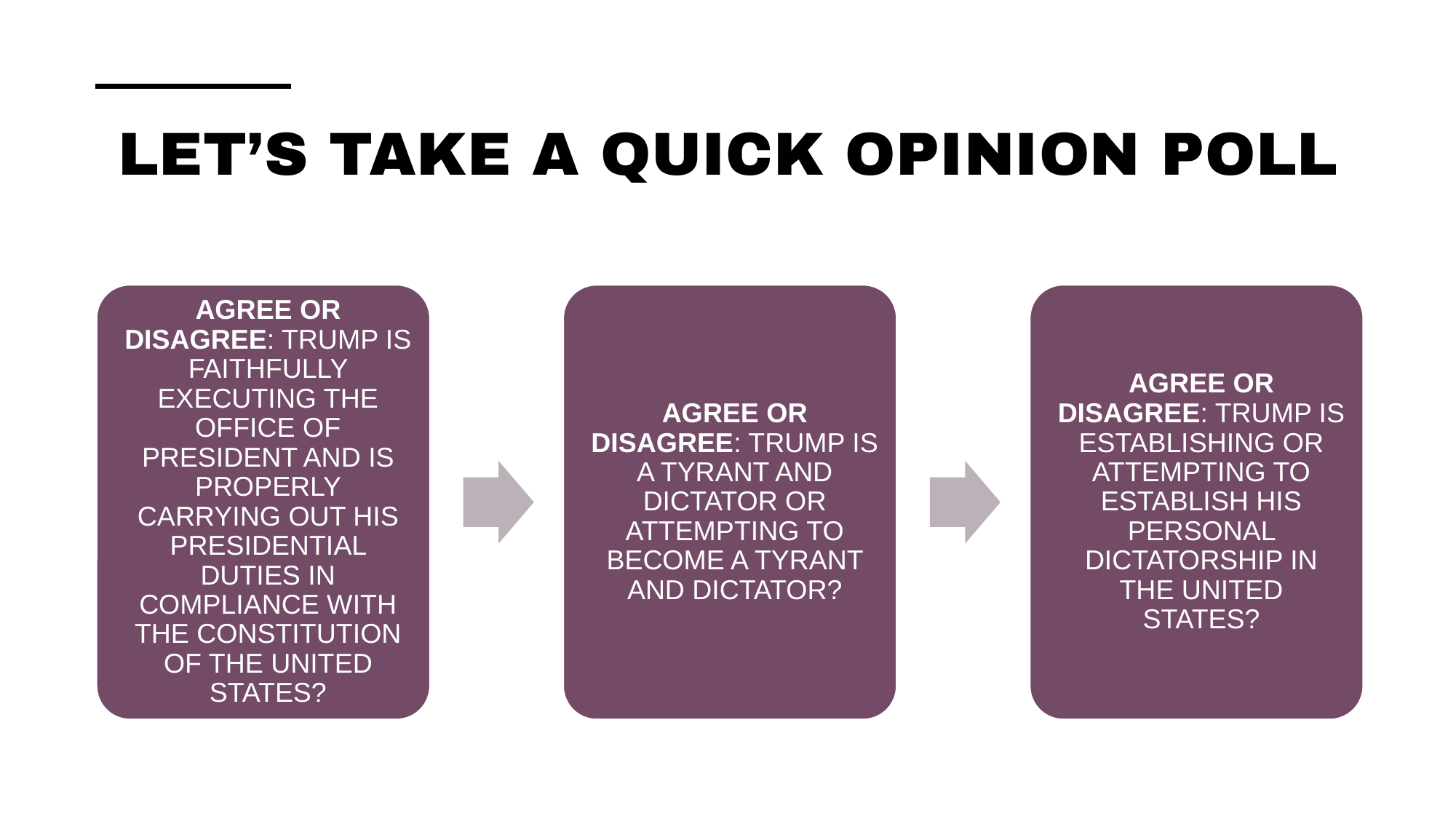

# LET’S TAKE A QUICK OPINION POLL
AGREE OR DISAGREE: TRUMP IS FAITHFULLY EXECUTING THE OFFICE OF PRESIDENT AND IS PROPERLY CARRYING OUT HIS PRESIDENTIAL DUTIES IN COMPLIANCE WITH THE CONSTITUTION OF THE UNITED STATES?

AGREE OR DISAGREE: TRUMP IS A TYRANT AND DICTATOR OR ATTEMPTING TO BECOME A TYRANT AND DICTATOR?

AGREE OR DISAGREE: TRUMP IS ESTABLISHING OR ATTEMPTING TO ESTABLISH HIS PERSONAL DICTATORSHIP IN THE UNITED STATES?